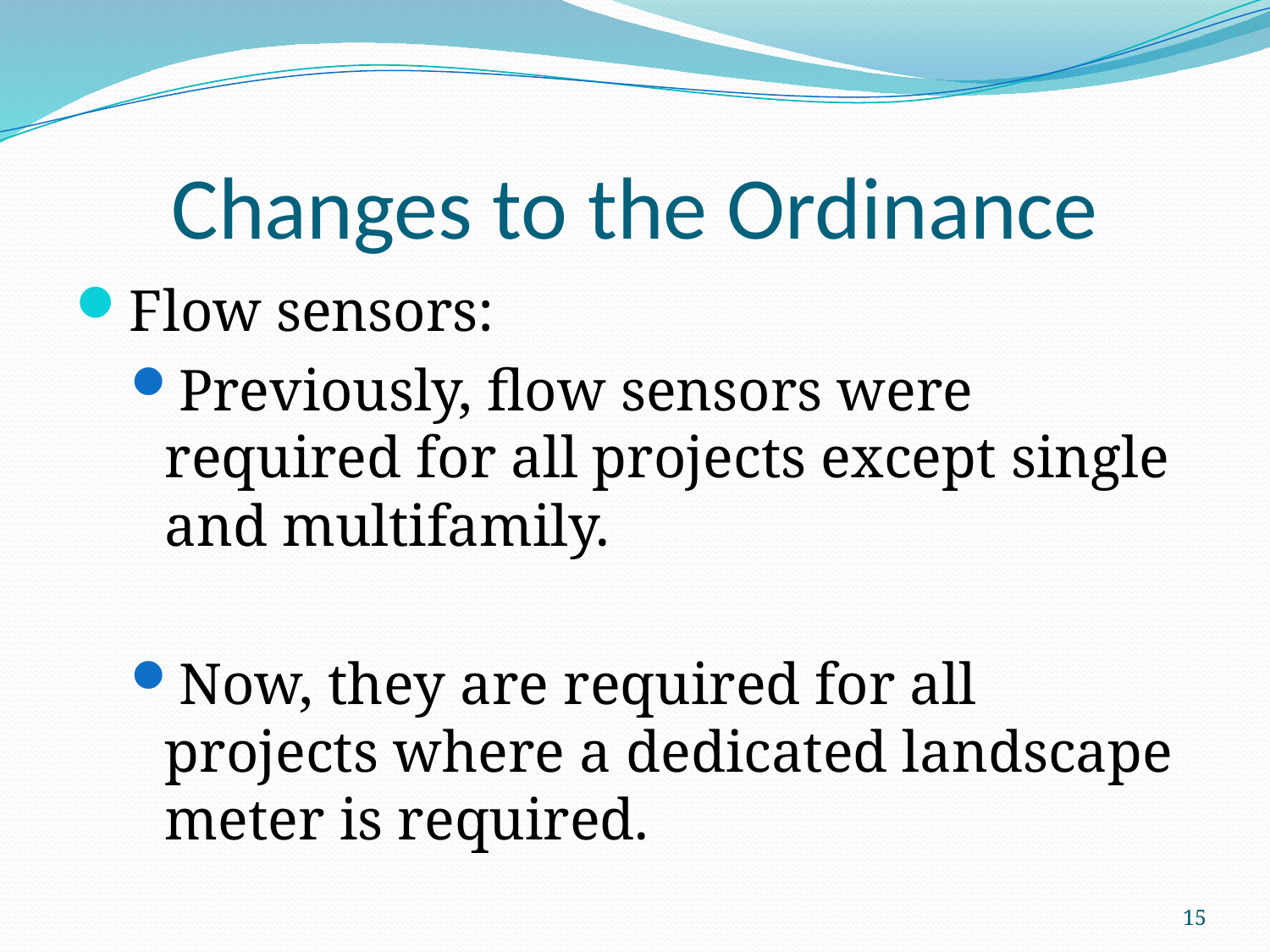

# Changes to the Ordinance
Flow sensors:
Previously, flow sensors were required for all projects except single and multifamily.

Now, they are required for all projects where a dedicated landscape meter is required.
15